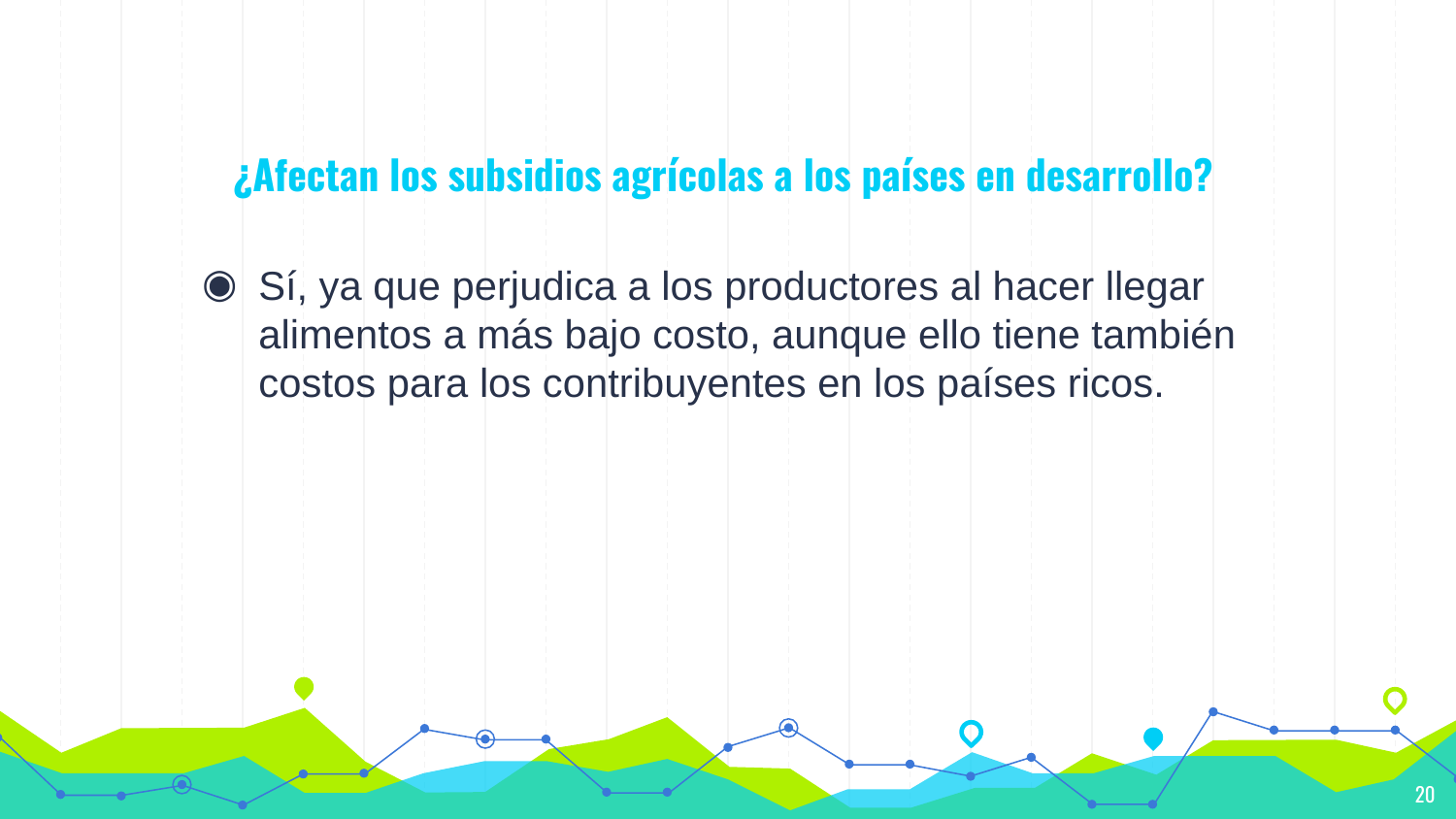

# ¿Afectan los subsidios agrícolas a los países en desarrollo?
Sí, ya que perjudica a los productores al hacer llegar alimentos a más bajo costo, aunque ello tiene también costos para los contribuyentes en los países ricos.
20